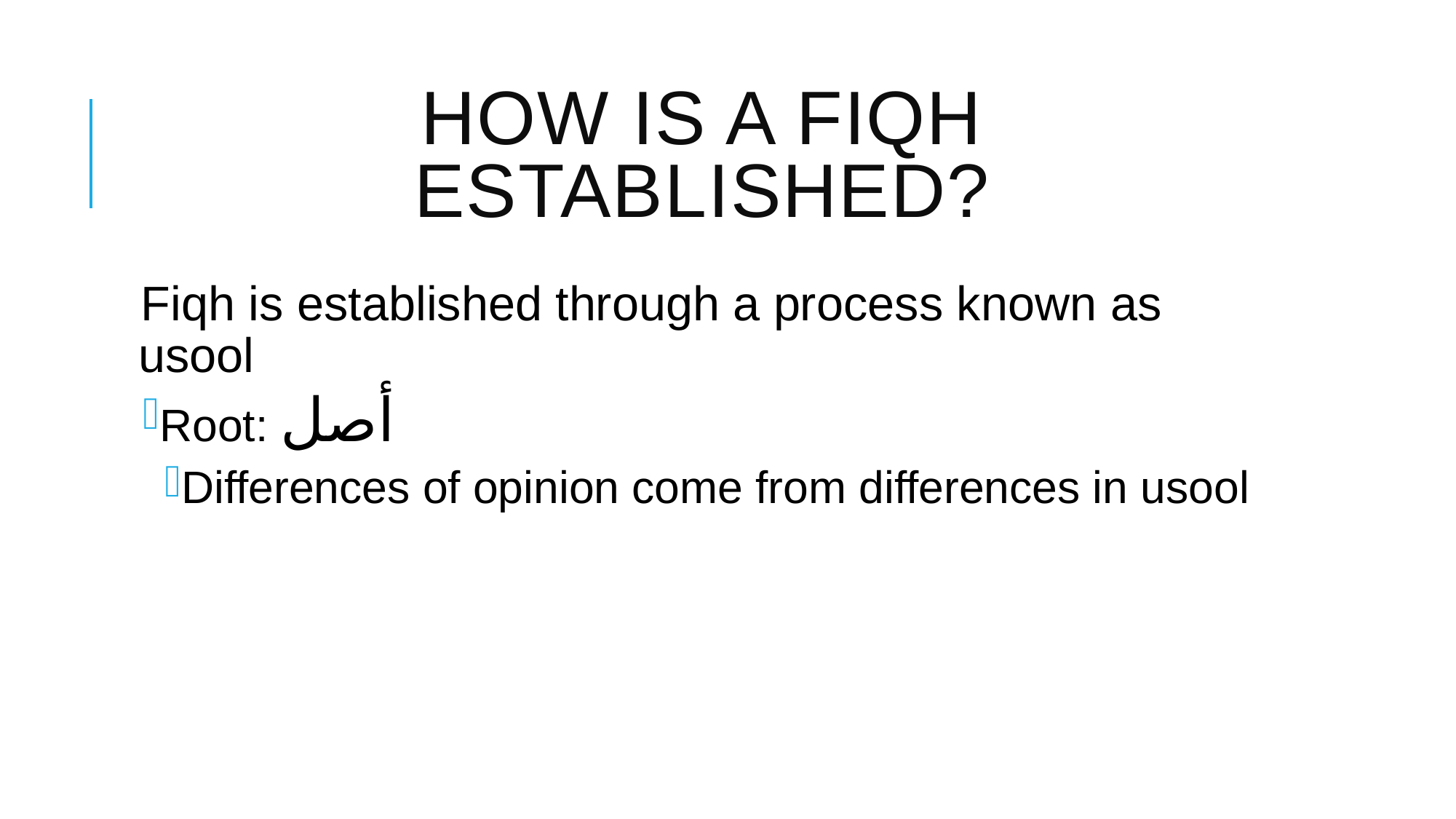

# How is a Fiqh Established?
Fiqh is established through a process known as usool
Root: أصل
Differences of opinion come from differences in usool